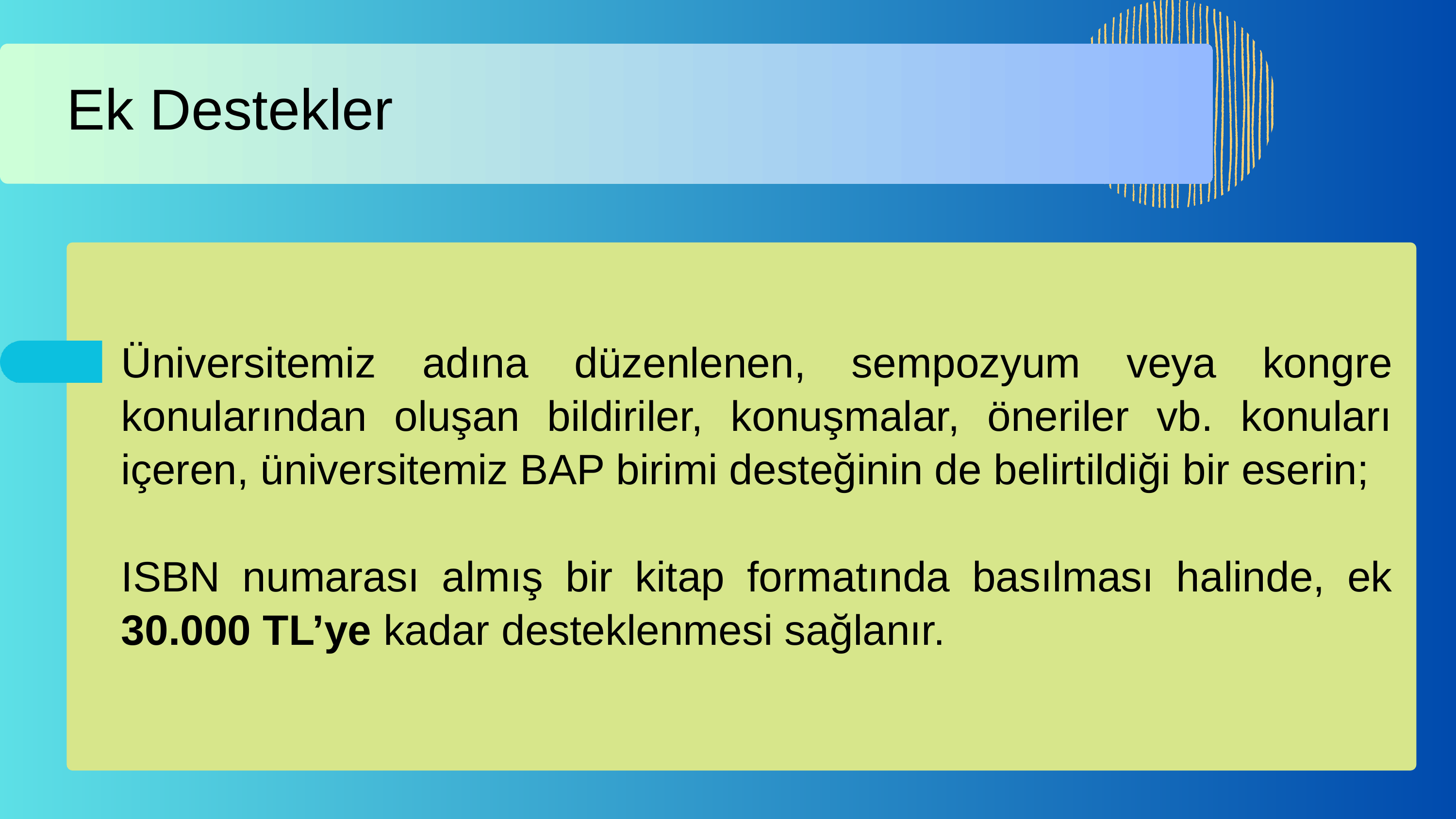

Ek Destekler

Üniversitemiz adına düzenlenen, sempozyum veya kongre konularından oluşan bildiriler, konuşmalar, öneriler vb. konuları içeren, üniversitemiz BAP birimi desteğinin de belirtildiği bir eserin;

ISBN numarası almış bir kitap formatında basılması halinde, ek 30.000 TL’ye kadar desteklenmesi sağlanır.